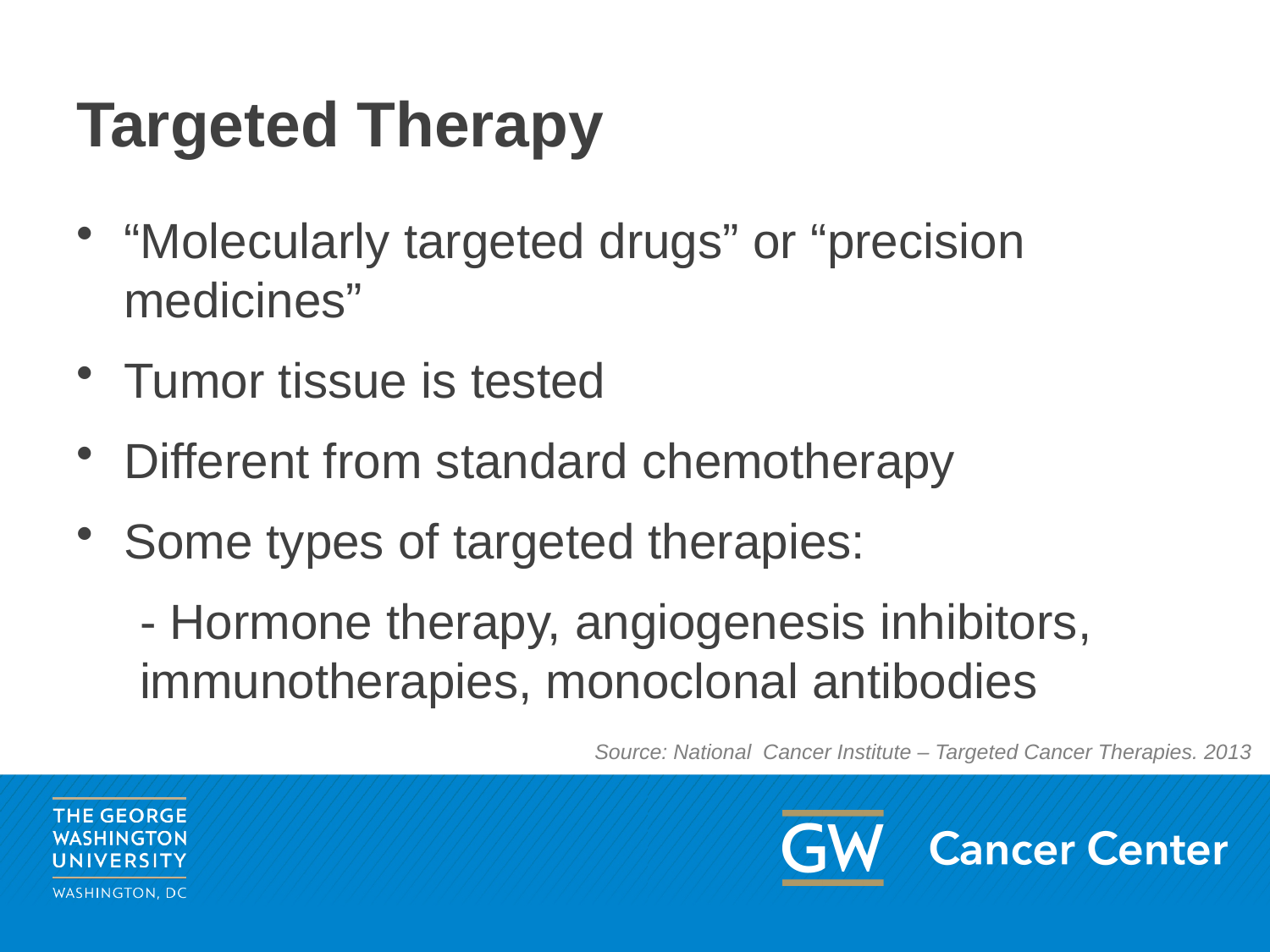

# Targeted Therapy
“Molecularly targeted drugs” or “precision medicines”
Tumor tissue is tested
Different from standard chemotherapy
Some types of targeted therapies:
- Hormone therapy, angiogenesis inhibitors,  immunotherapies, monoclonal antibodies
Source: National  Cancer Institute – Targeted Cancer Therapies. 2013